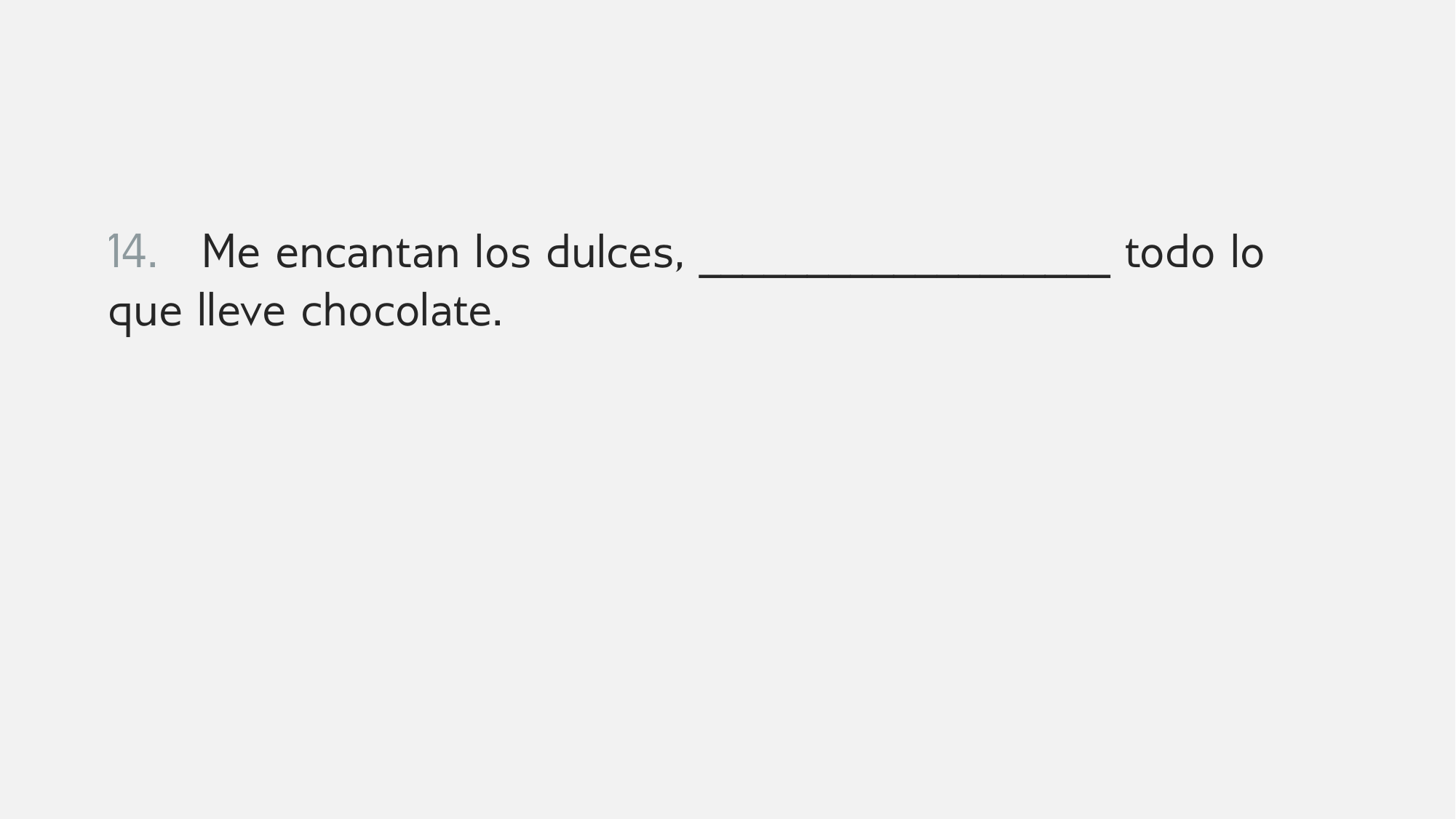

14.   Me encantan los dulces, ___________________ todo lo que lleve chocolate.